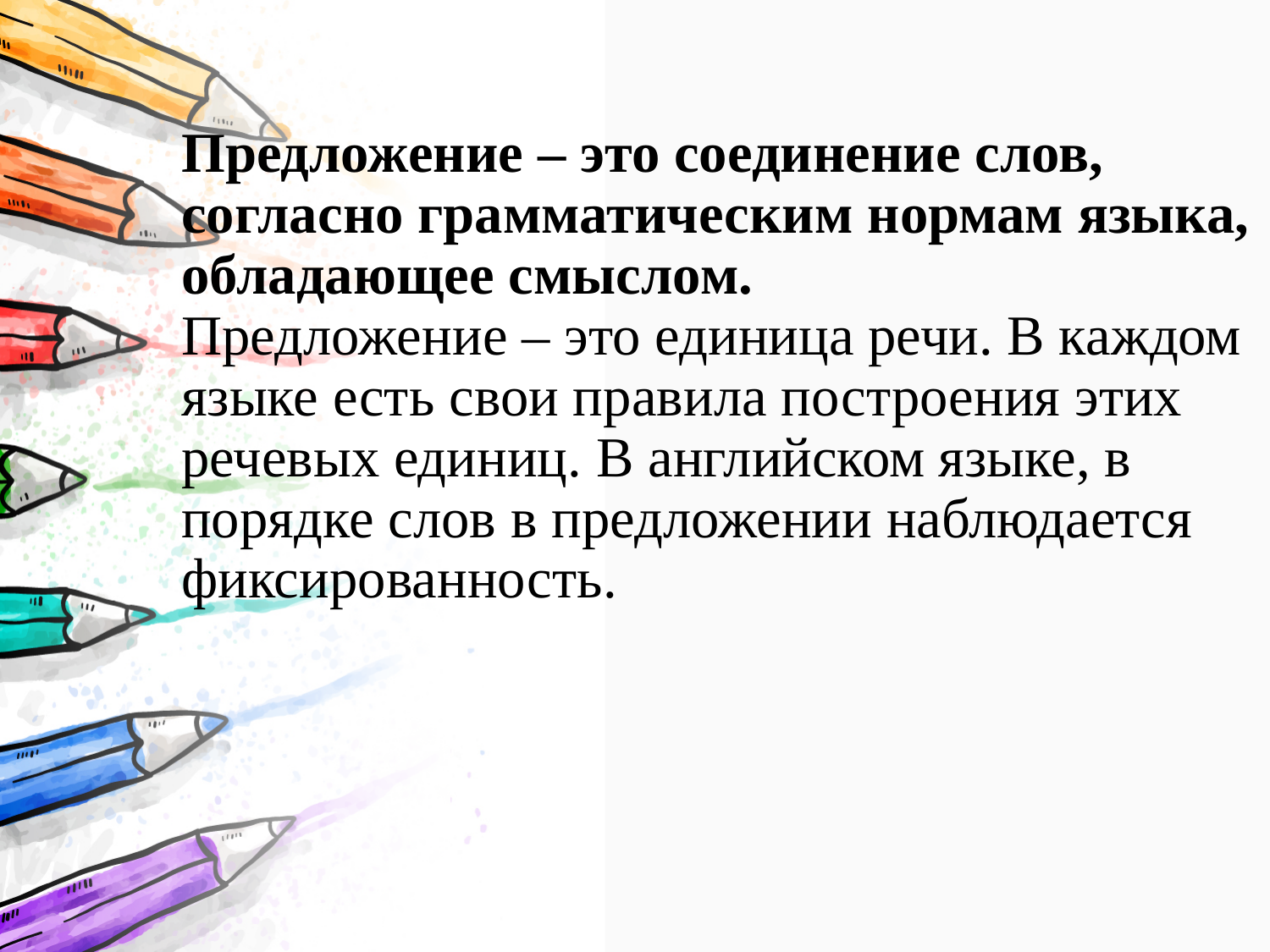

# Предложение – это соединение слов, согласно грамматическим нормам языка, обладающее смыслом.   Предложение – это единица речи. В каждом языке есть свои правила построения этих речевых единиц. В английском языке, в порядке слов в предложении наблюдается фиксированность.